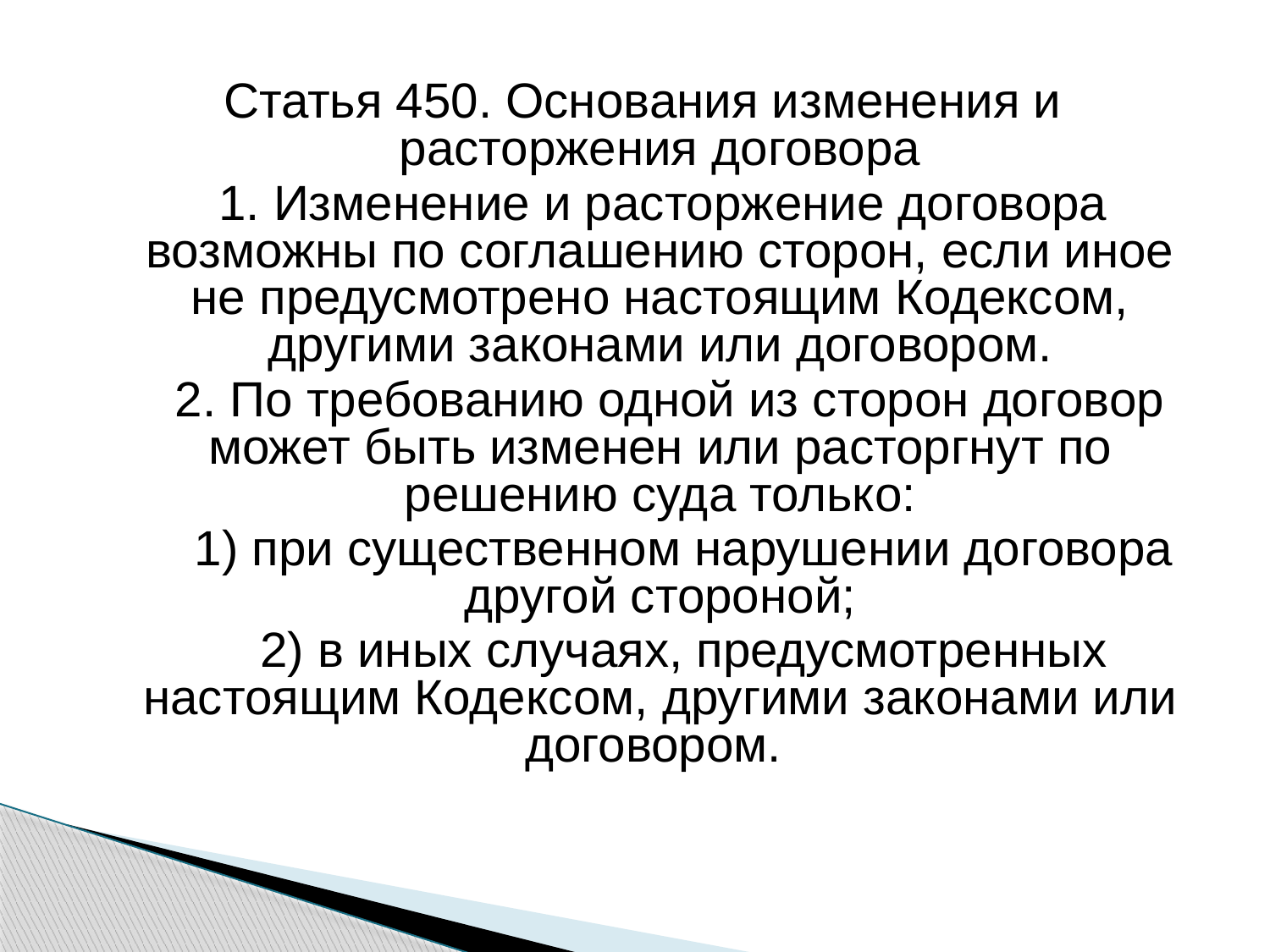

Статья 450. Основания изменения и расторжения договора
   1. Изменение и расторжение договора возможны по соглашению сторон, если иное не предусмотрено настоящим Кодексом, другими законами или договором.
    2. По требованию одной из сторон договор может быть изменен или расторгнут по решению суда только:
      1) при существенном нарушении договора другой стороной;
      2) в иных случаях, предусмотренных настоящим Кодексом, другими законами или договором.